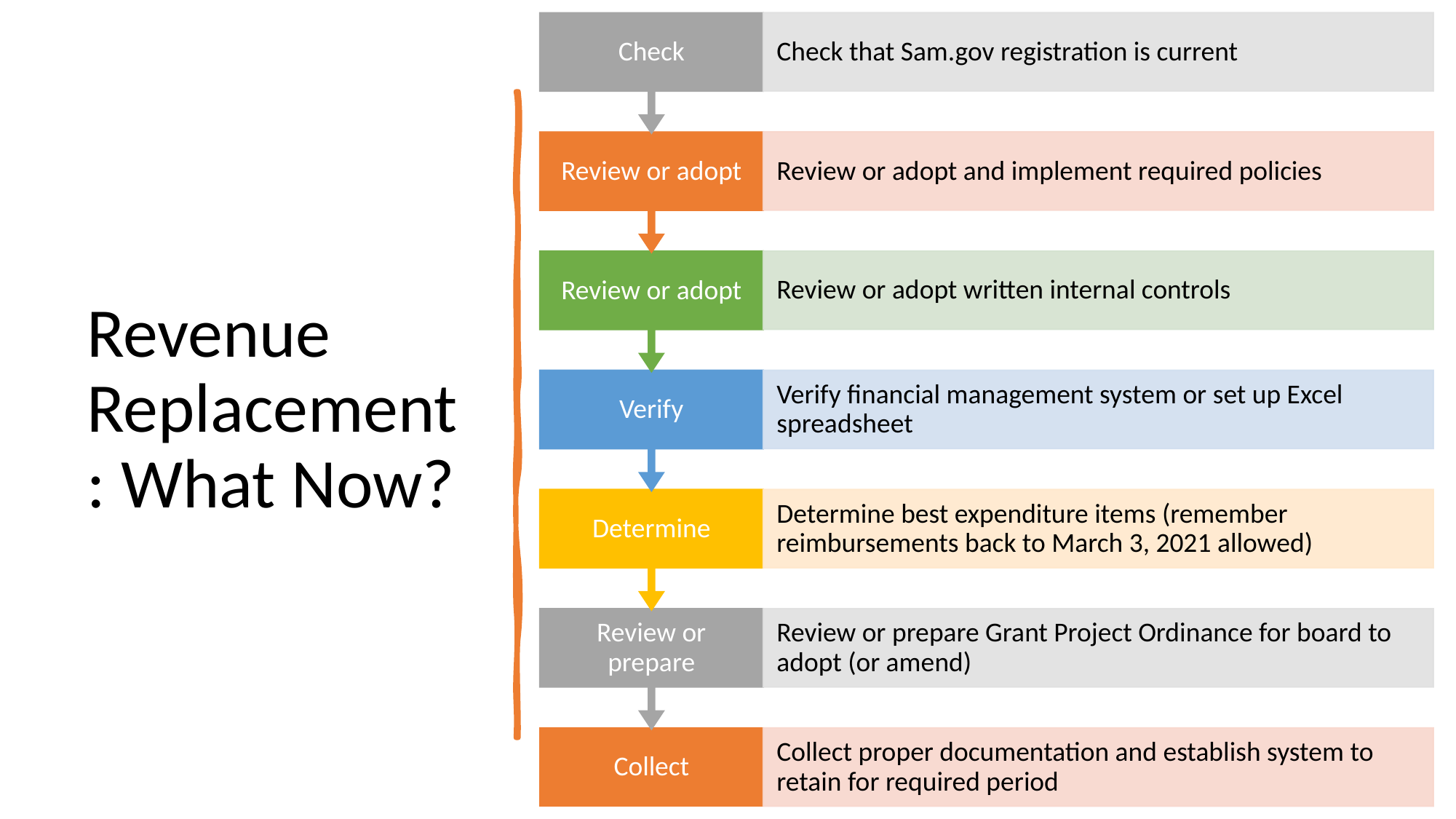

Collect
Collect proper documentation and establish system to retain for required period
Review or prepare
Review or prepare Grant Project Ordinance for board to adopt (or amend)
Determine
Determine best expenditure items (remember reimbursements back to March 3, 2021 allowed)
Verify
Verify financial management system or set up Excel spreadsheet
Review or adopt
Review or adopt written internal controls
Review or adopt
Review or adopt and implement required policies
Check
Check that Sam.gov registration is current
# Revenue Replacement: What Now?